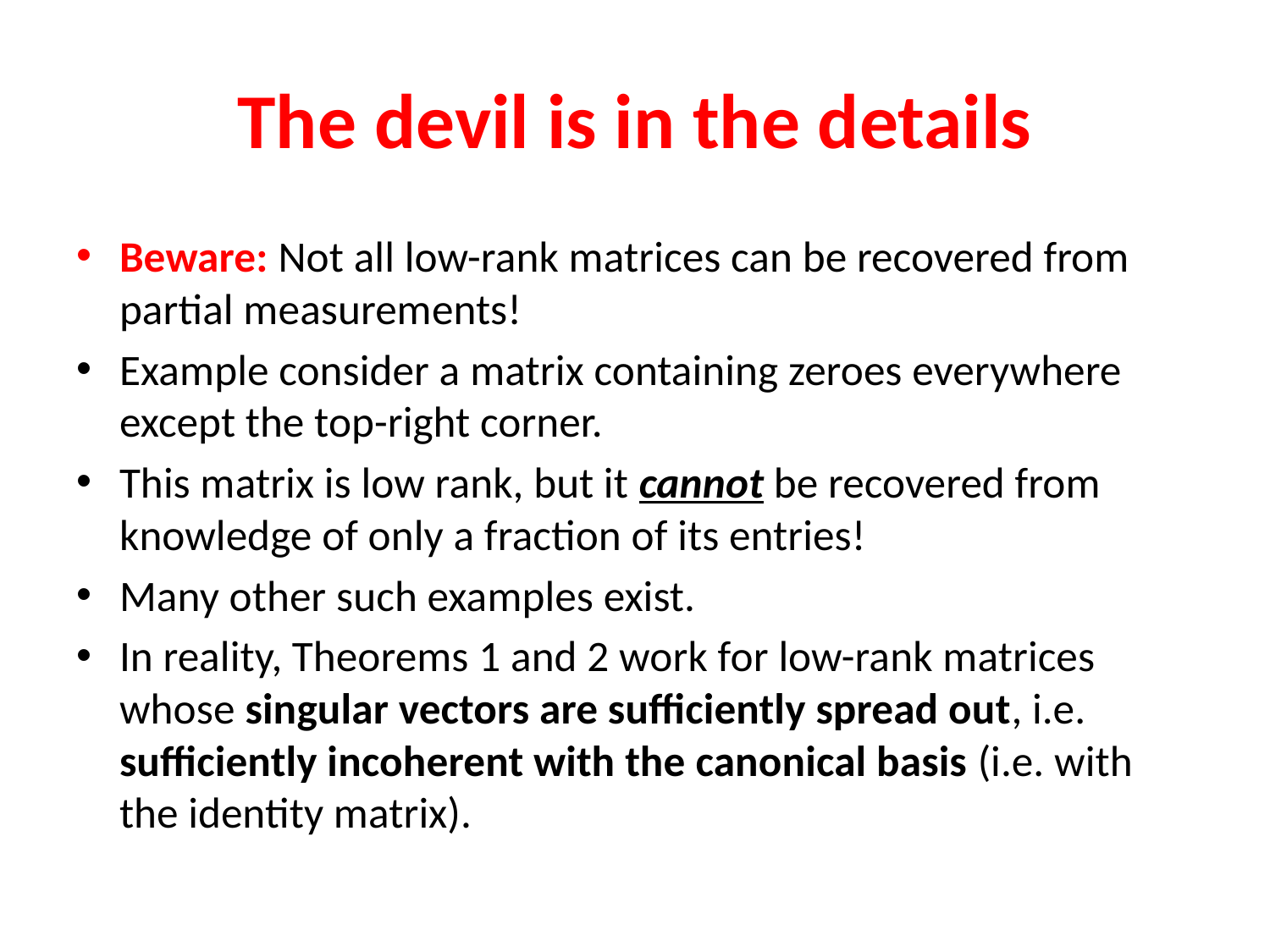

# The devil is in the details
Beware: Not all low-rank matrices can be recovered from partial measurements!
Example consider a matrix containing zeroes everywhere except the top-right corner.
This matrix is low rank, but it cannot be recovered from knowledge of only a fraction of its entries!
Many other such examples exist.
In reality, Theorems 1 and 2 work for low-rank matrices whose singular vectors are sufficiently spread out, i.e. sufficiently incoherent with the canonical basis (i.e. with the identity matrix).